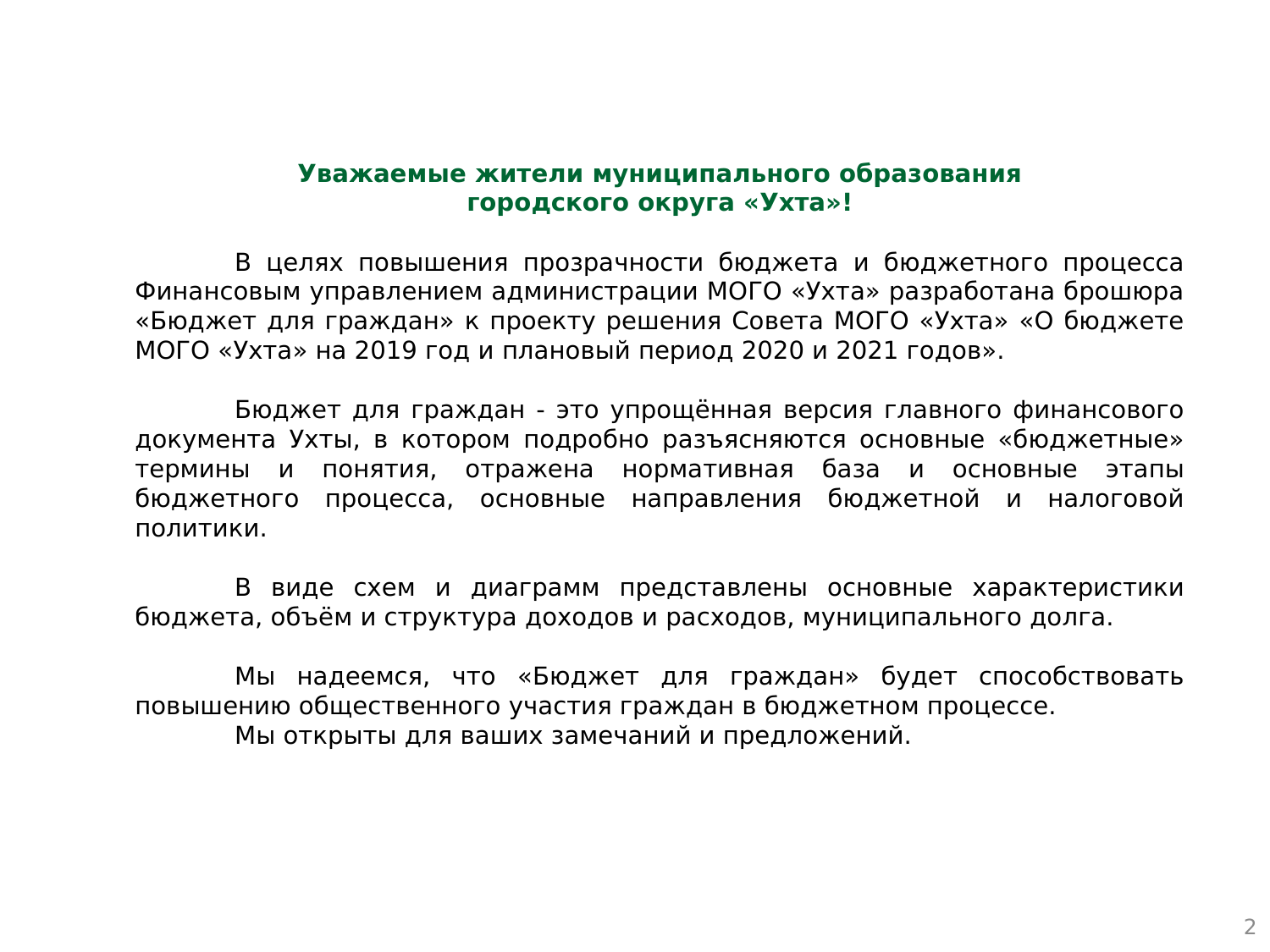

Уважаемые жители муниципального образования
городского округа «Ухта»!

	В целях повышения прозрачности бюджета и бюджетного процесса Финансовым управлением администрации МОГО «Ухта» разработана брошюра «Бюджет для граждан» к проекту решения Совета МОГО «Ухта» «О бюджете МОГО «Ухта» на 2019 год и плановый период 2020 и 2021 годов».

	Бюджет для граждан - это упрощённая версия главного финансового документа Ухты, в котором подробно разъясняются основные «бюджетные» термины и понятия, отражена нормативная база и основные этапы бюджетного процесса, основные направления бюджетной и налоговой политики.

	В виде схем и диаграмм представлены основные характеристики бюджета, объём и структура доходов и расходов, муниципального долга.

	Мы надеемся, что «Бюджет для граждан» будет способствовать повышению общественного участия граждан в бюджетном процессе.
	Мы открыты для ваших замечаний и предложений.
2